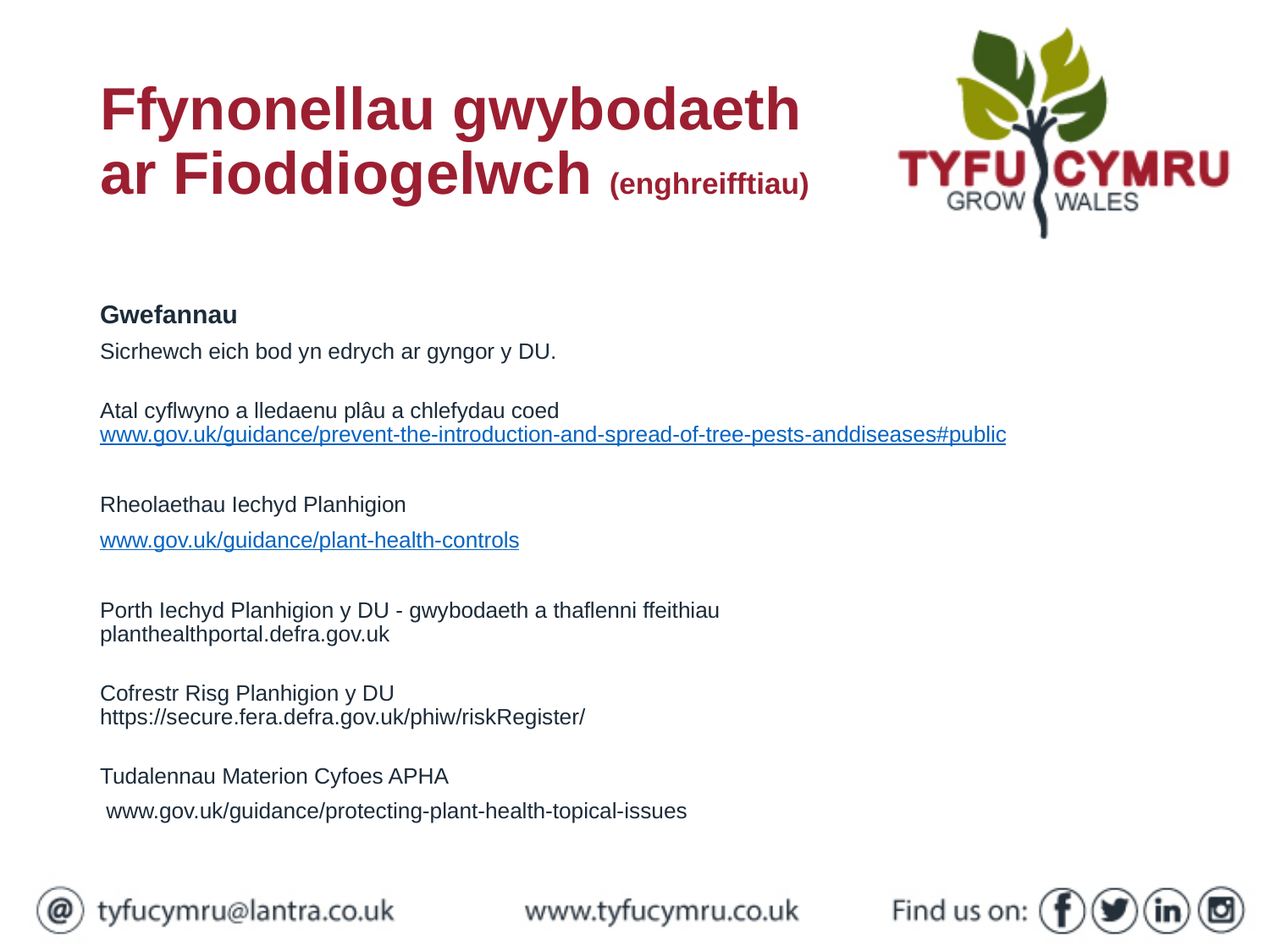

# Ffynonellau gwybodaeth ar Fioddiogelwch (enghreifftiau)

Gwefannau
Sicrhewch eich bod yn edrych ar gyngor y DU.
Atal cyflwyno a lledaenu plâu a chlefydau coed
www.gov.uk/guidance/prevent-the-introduction-and-spread-of-tree-pests-anddiseases#public

Rheolaethau Iechyd Planhigion
www.gov.uk/guidance/plant-health-controls

Porth Iechyd Planhigion y DU - gwybodaeth a thaflenni ffeithiau
planthealthportal.defra.gov.uk
Cofrestr Risg Planhigion y DU
https://secure.fera.defra.gov.uk/phiw/riskRegister/
Tudalennau Materion Cyfoes APHA
 www.gov.uk/guidance/protecting-plant-health-topical-issues